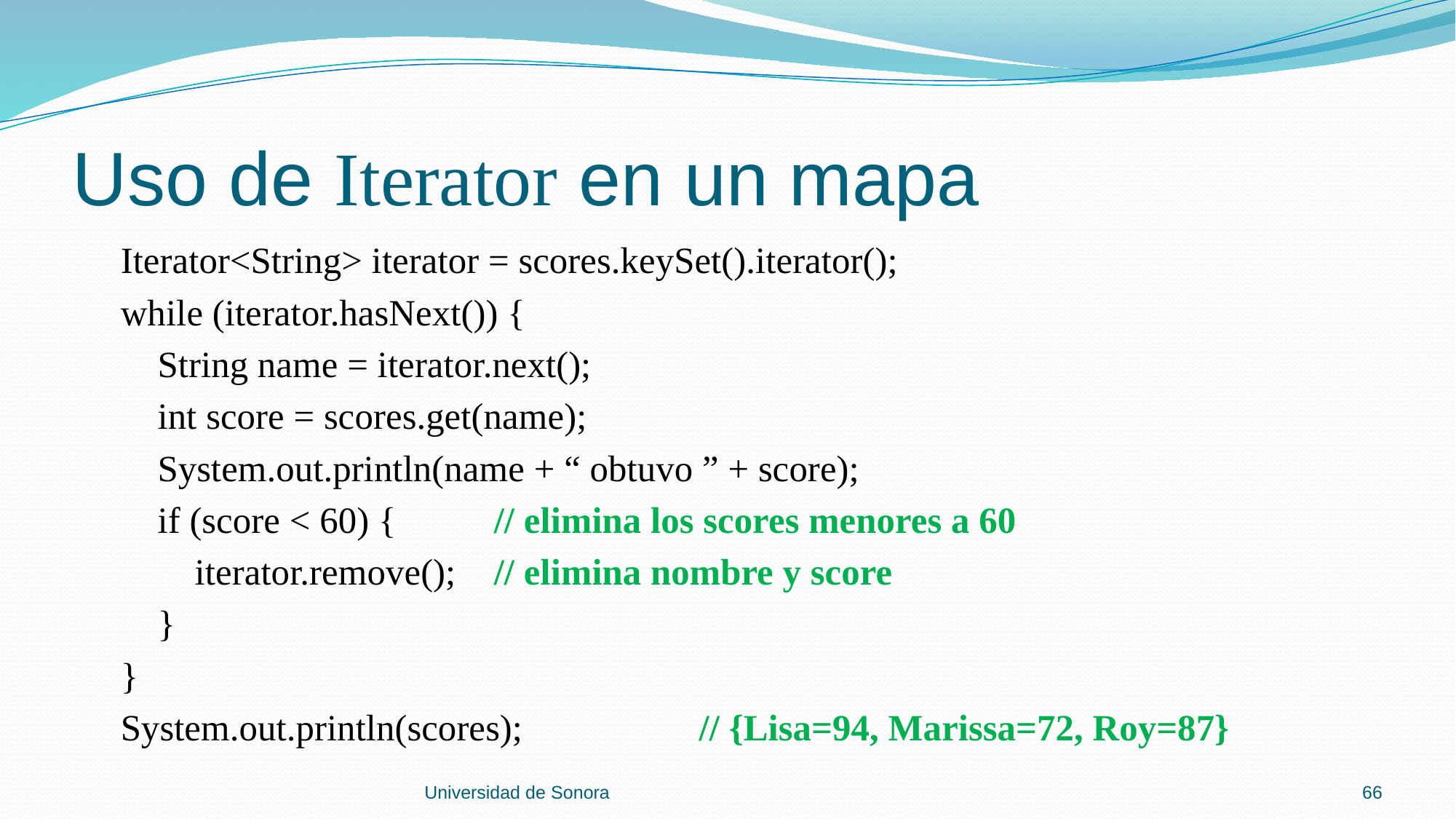

# Uso de Iterator en un mapa
    Iterator<String> iterator = scores.keySet().iterator();
    while (iterator.hasNext()) {
        String name = iterator.next();
        int score = scores.get(name);
        System.out.println(name + “ obtuvo ” + score);
        if (score < 60) {		// elimina los scores menores a 60
            iterator.remove();	// elimina nombre y score
        }
    }
    System.out.println(scores);		// {Lisa=94, Marissa=72, Roy=87}
Universidad de Sonora
66